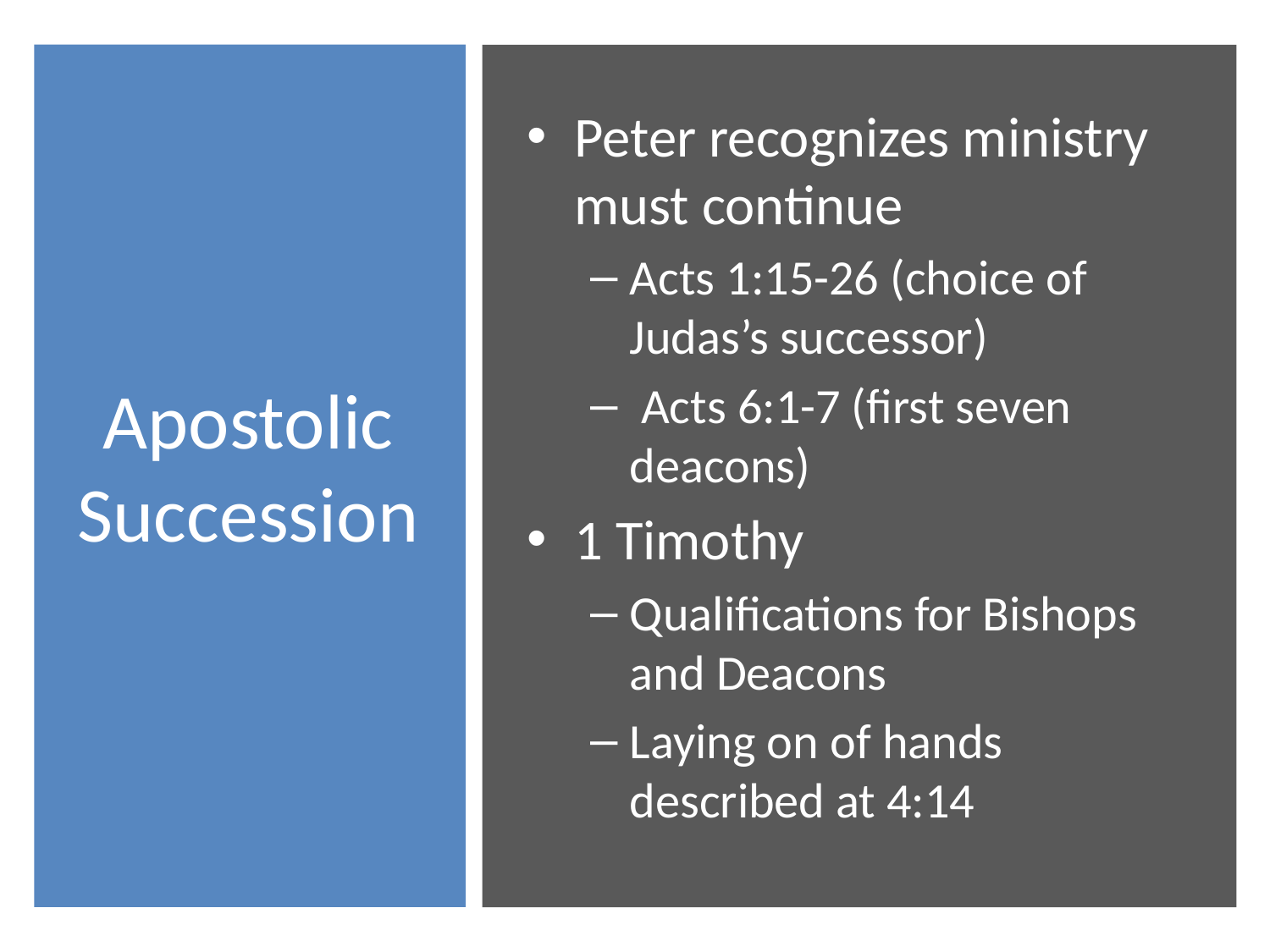

# Apostolic Succession
Peter recognizes ministry must continue
Acts 1:15-26 (choice of Judas’s successor)
 Acts 6:1-7 (first seven deacons)
1 Timothy
Qualifications for Bishops and Deacons
Laying on of hands described at 4:14